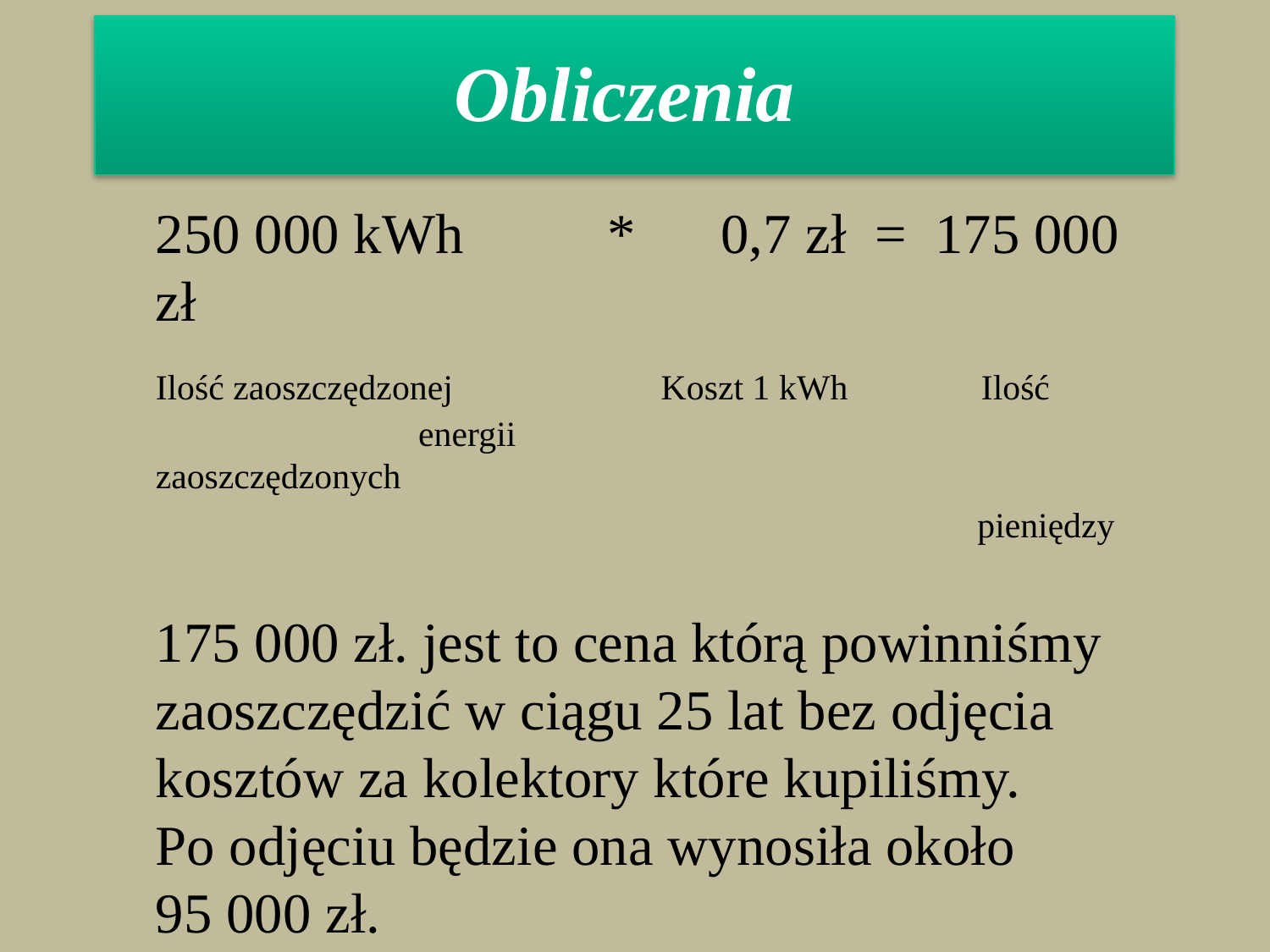

Obliczenia
	250 000 kWh	     *      0,7 zł  =  175 000 zł
	Ilość zaoszczędzonej 	              Koszt 1 kWh               Ilość 		 energii 					zaoszczędzonych
	     					                     pieniędzy

	175 000 zł. jest to cena którą powinniśmy zaoszczędzić w ciągu 25 lat bez odjęcia kosztów za kolektory które kupiliśmy.
Po odjęciu będzie ona wynosiła około
95 000 zł.